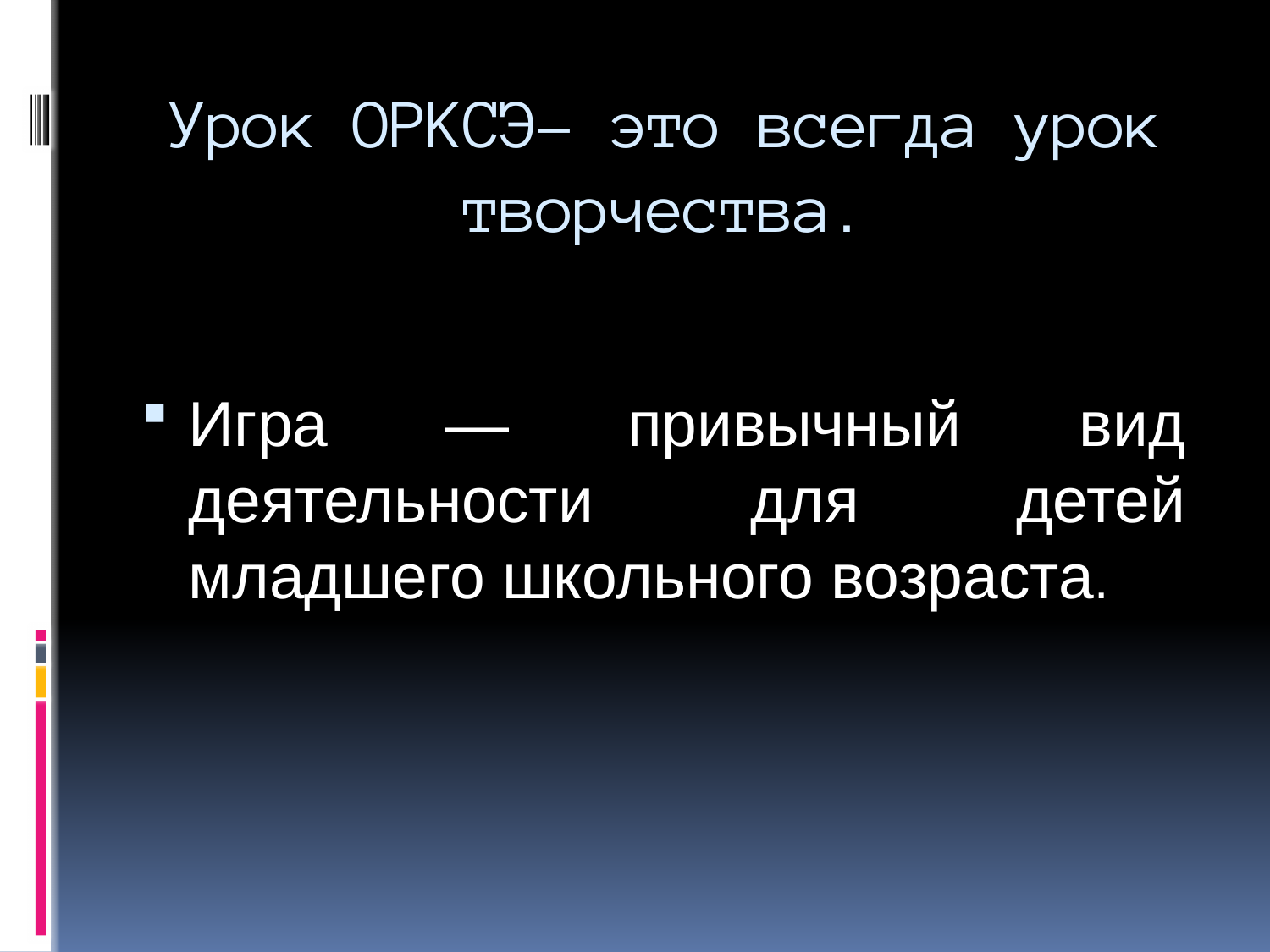

# Урок ОРКСЭ- это всегда урок творчества.
Игра — привычный вид деятельности для детей младшего школьного возраста.